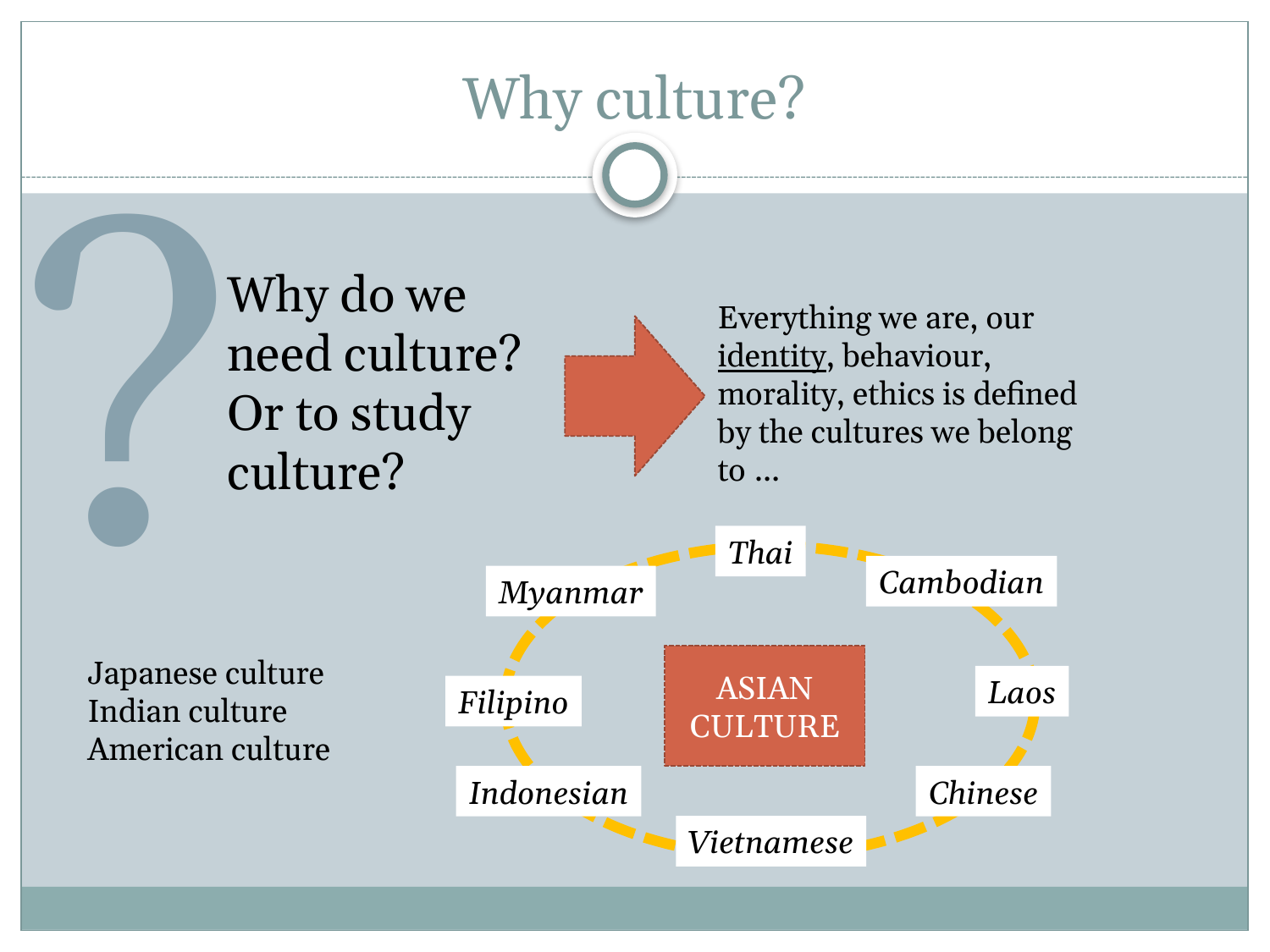

# Why culture?
?
Why do we need culture? Or to study culture?
Everything we are, our identity, behaviour,  morality, ethics is defined by the cultures we belong to …

Thai

Cambodian
Myanmar
Japanese culture
Indian culture
American culture
ASIAN
CULTURE
Laos
Filipino
Indonesian
Chinese
Vietnamese